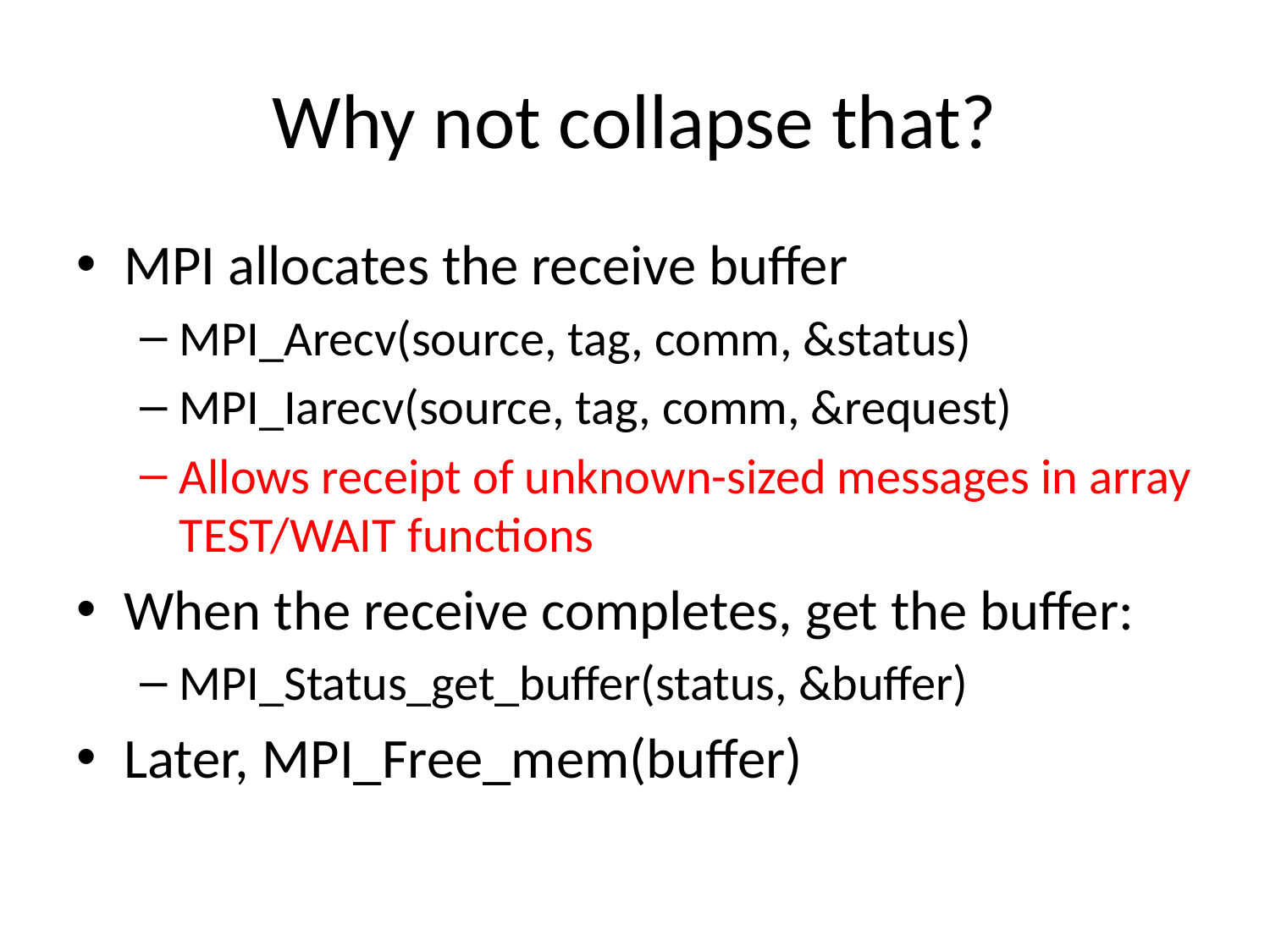

# Why not collapse that?
MPI allocates the receive buffer
MPI_Arecv(source, tag, comm, &status)
MPI_Iarecv(source, tag, comm, &request)
Allows receipt of unknown-sized messages in array TEST/WAIT functions
When the receive completes, get the buffer:
MPI_Status_get_buffer(status, &buffer)
Later, MPI_Free_mem(buffer)